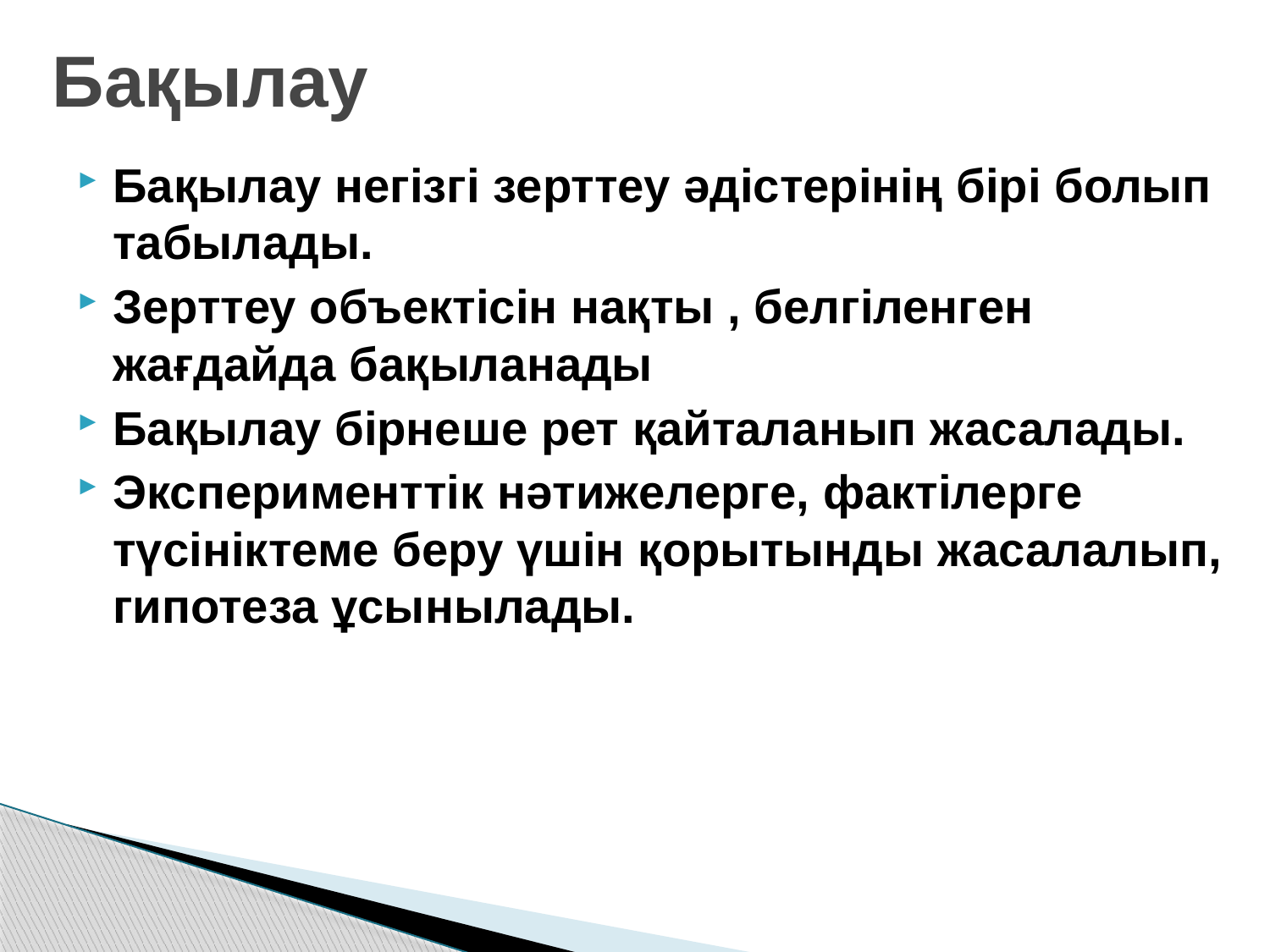

# Бақылау
Бақылау негізгі зерттеу әдістерінің бірі болып табылады.
Зерттеу объектісін нақты , белгіленген жағдайда бақыланады
Бақылау бірнеше рет қайталанып жасалады.
Эксперименттік нәтижелерге, фактілерге түсініктеме беру үшін қорытынды жасалалып, гипотеза ұсынылады.